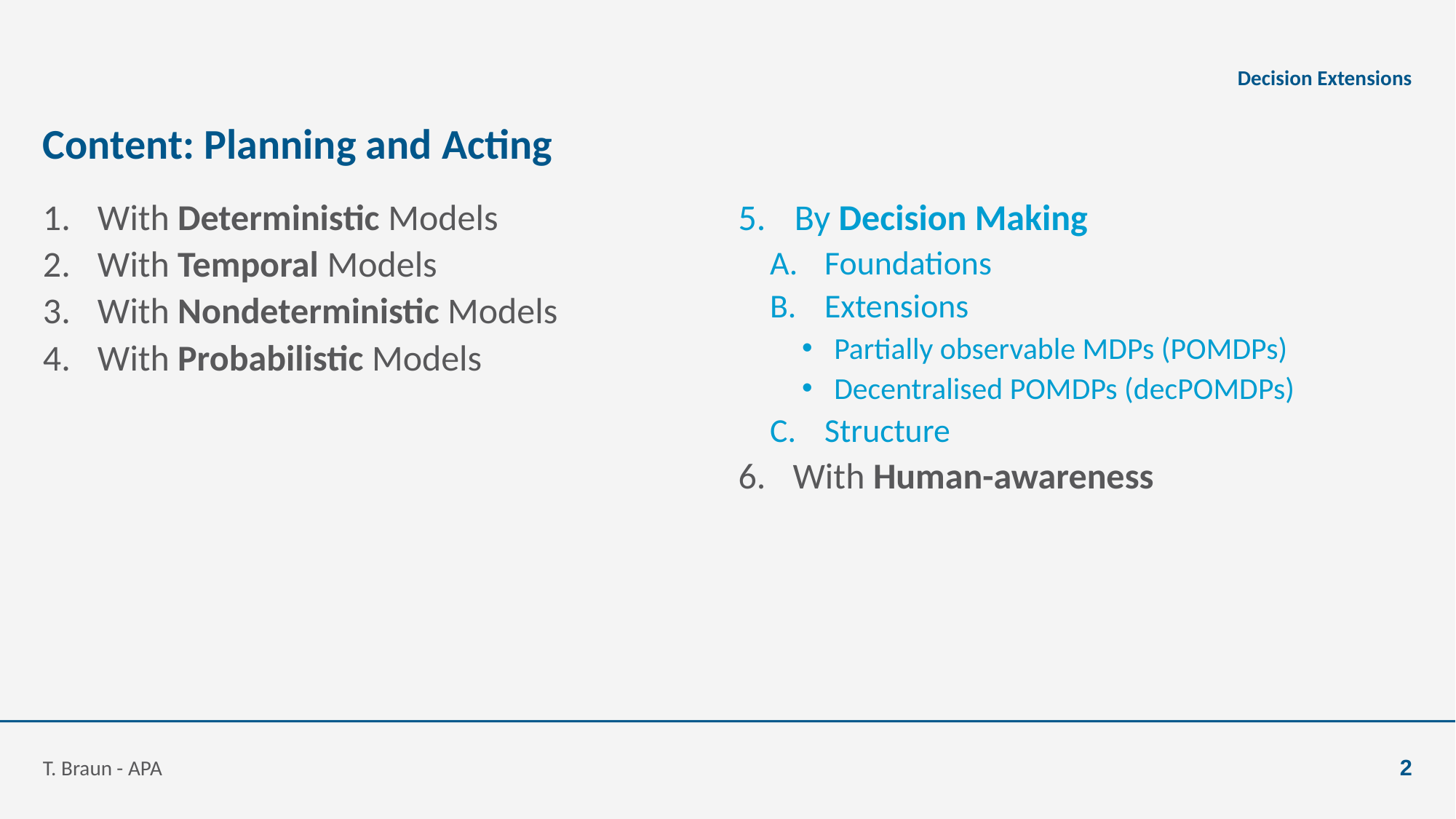

Decision Extensions
# Content: Planning and Acting
With Deterministic Models
With Temporal Models
With Nondeterministic Models
With Probabilistic Models

 By Decision Making
Foundations
Extensions
Partially observable MDPs (POMDPs)
Decentralised POMDPs (decPOMDPs)
Structure
With Human-awareness
T. Braun - APA
2